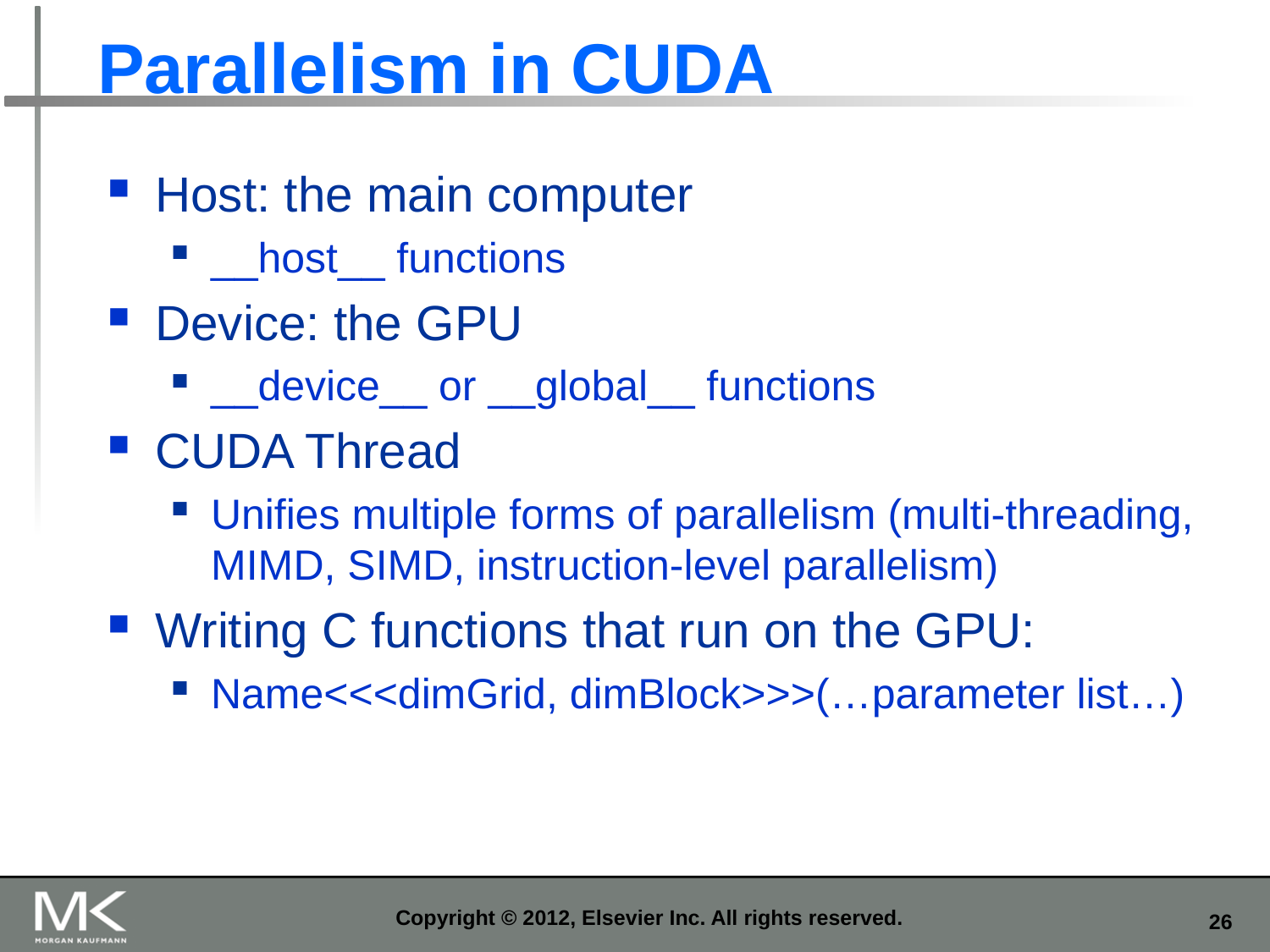

# Parallelism in CUDA
Host: the main computer
__host__ functions
Device: the GPU
__device__ or __global__ functions
CUDA Thread
Unifies multiple forms of parallelism (multi-threading, MIMD, SIMD, instruction-level parallelism)
Writing C functions that run on the GPU:
Name<<<dimGrid, dimBlock>>>(…parameter list…)
Copyright © 2012, Elsevier Inc. All rights reserved.